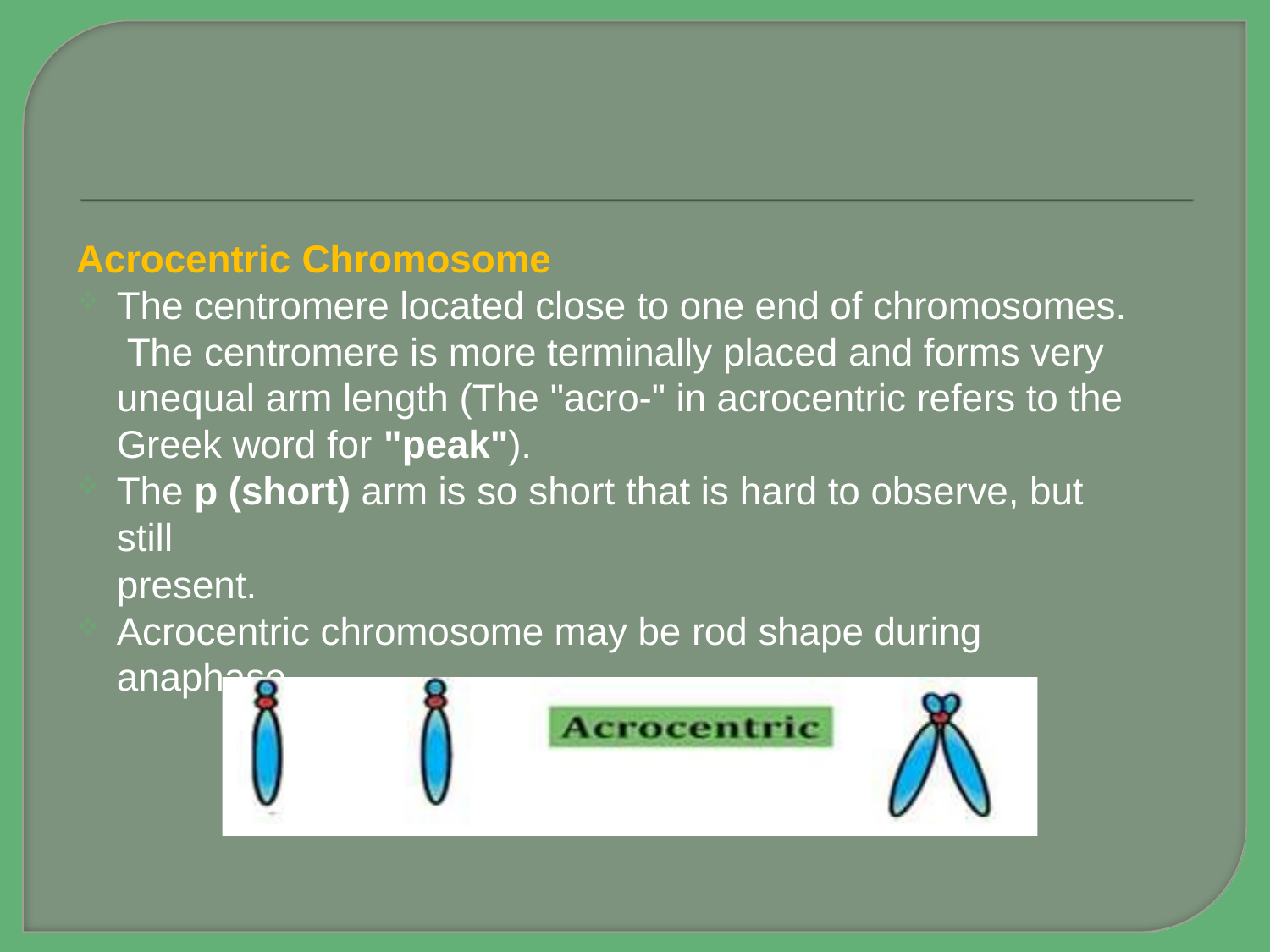

Acrocentric Chromosome
The centromere located close to one end of chromosomes.  The centromere is more terminally placed and forms very  unequal arm length (The "acro-" in acrocentric refers to the  Greek word for "peak").
The p (short) arm is so short that is hard to observe, but still
present.
Acrocentric chromosome may be rod shape during anaphase.